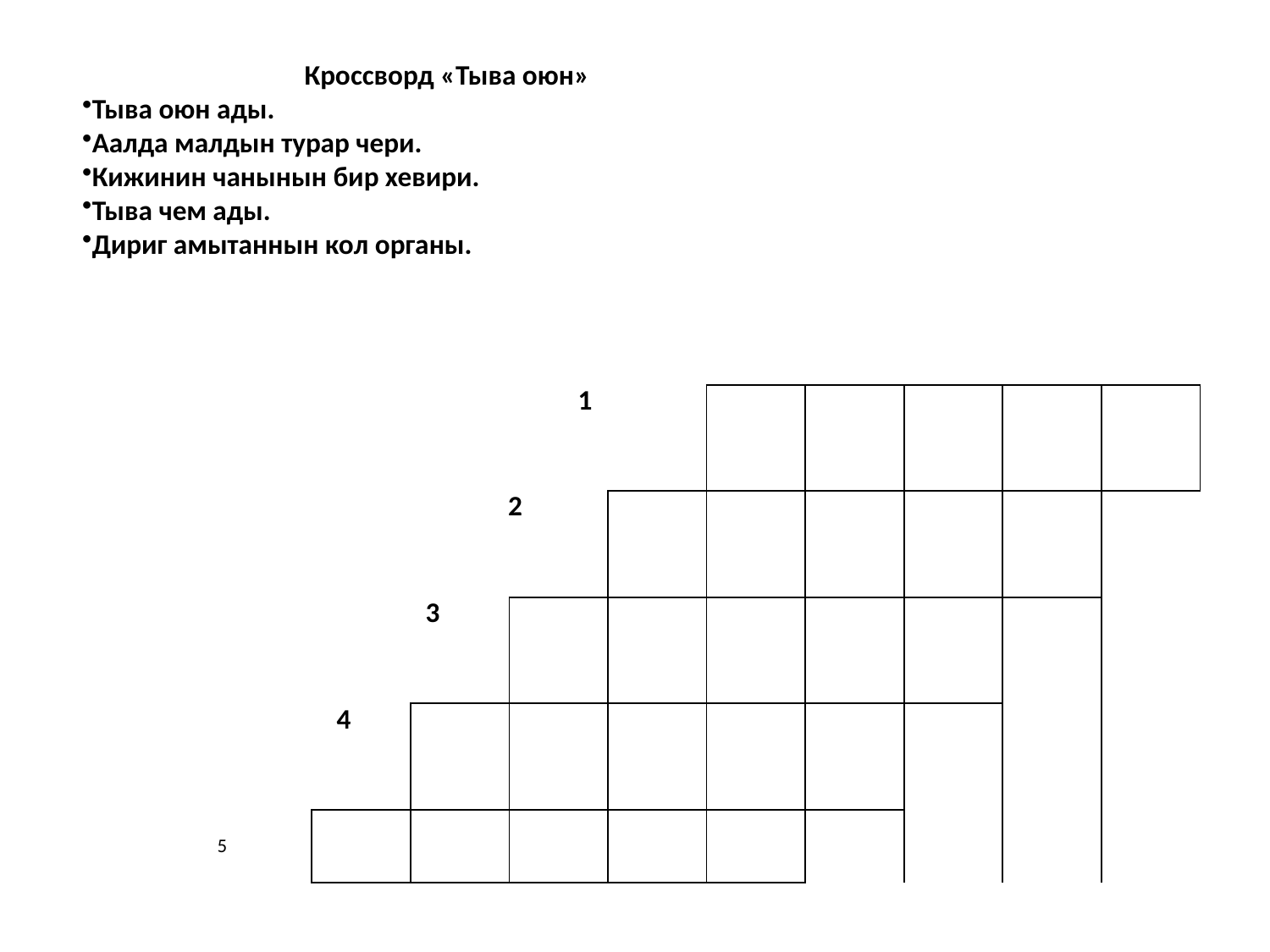

#
                                   Кроссворд «Тыва оюн»
Тыва оюн ады.
Аалда малдын турар чери.
Кижинин чанынын бир хевири.
Тыва чем ады.
Дириг амытаннын кол органы.
| 1 |  |  |  |  |  |  |  |  |  |
| --- | --- | --- | --- | --- | --- | --- | --- | --- | --- |
| 2 |  |  |  |  |  |  |  |  |  |
| 3 |  |  |  |  |  |  |  |  |  |
| 4 |  |  |  |  |  |  |  |  |  |
| 5 |  |  |  |  |  |  |  |  |  |